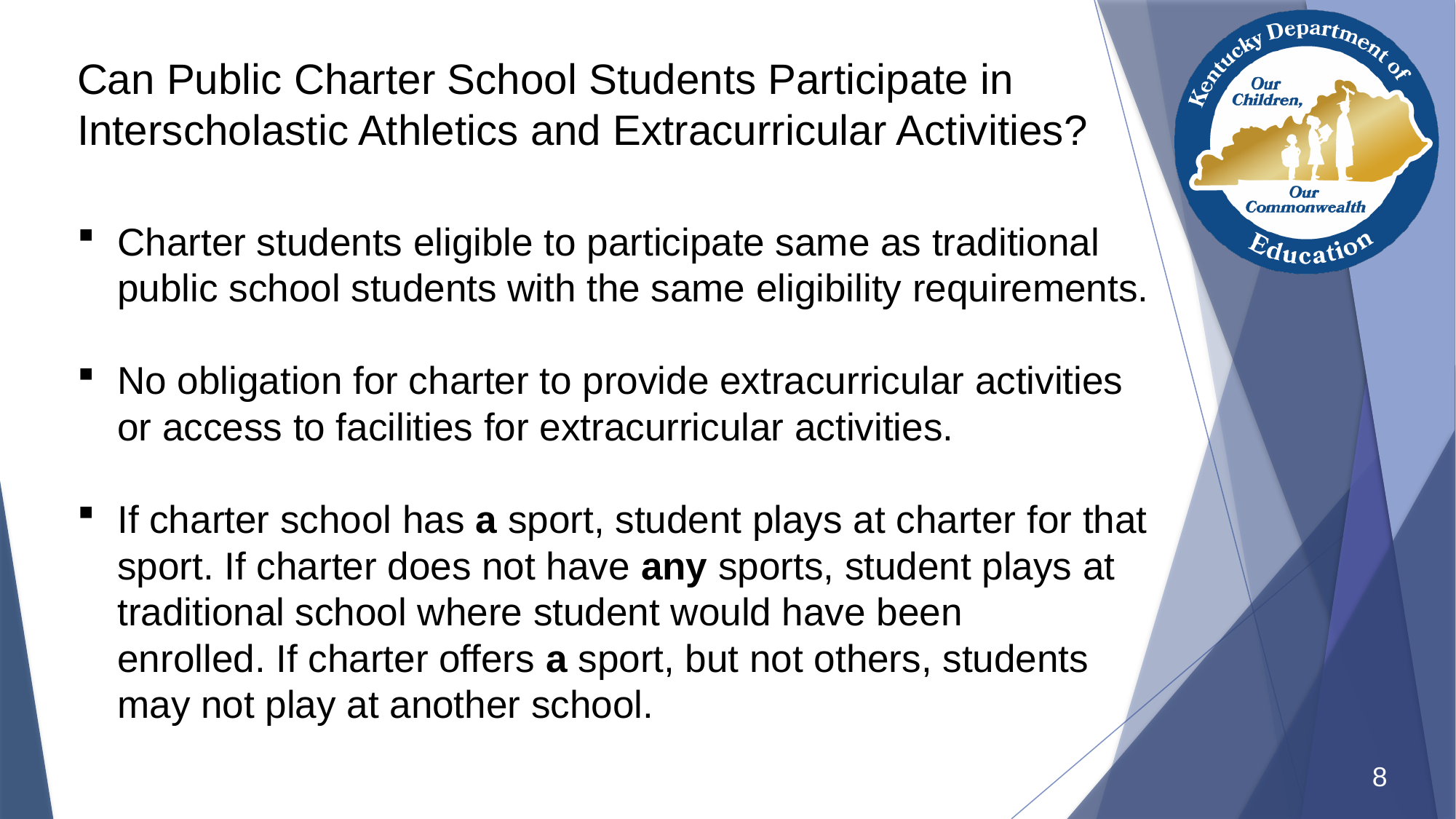

# Can Public Charter School Students Participate in Interscholastic Athletics and Extracurricular Activities?

Charter students eligible to participate same as traditional public school students with the same eligibility requirements.

No obligation for charter to provide extracurricular activities or access to facilities for extracurricular activities.

If charter school has a sport, student plays at charter for that sport. If charter does not have any sports, student plays at traditional school where student would have been enrolled. If charter offers a sport, but not others, students may not play at another school.

8